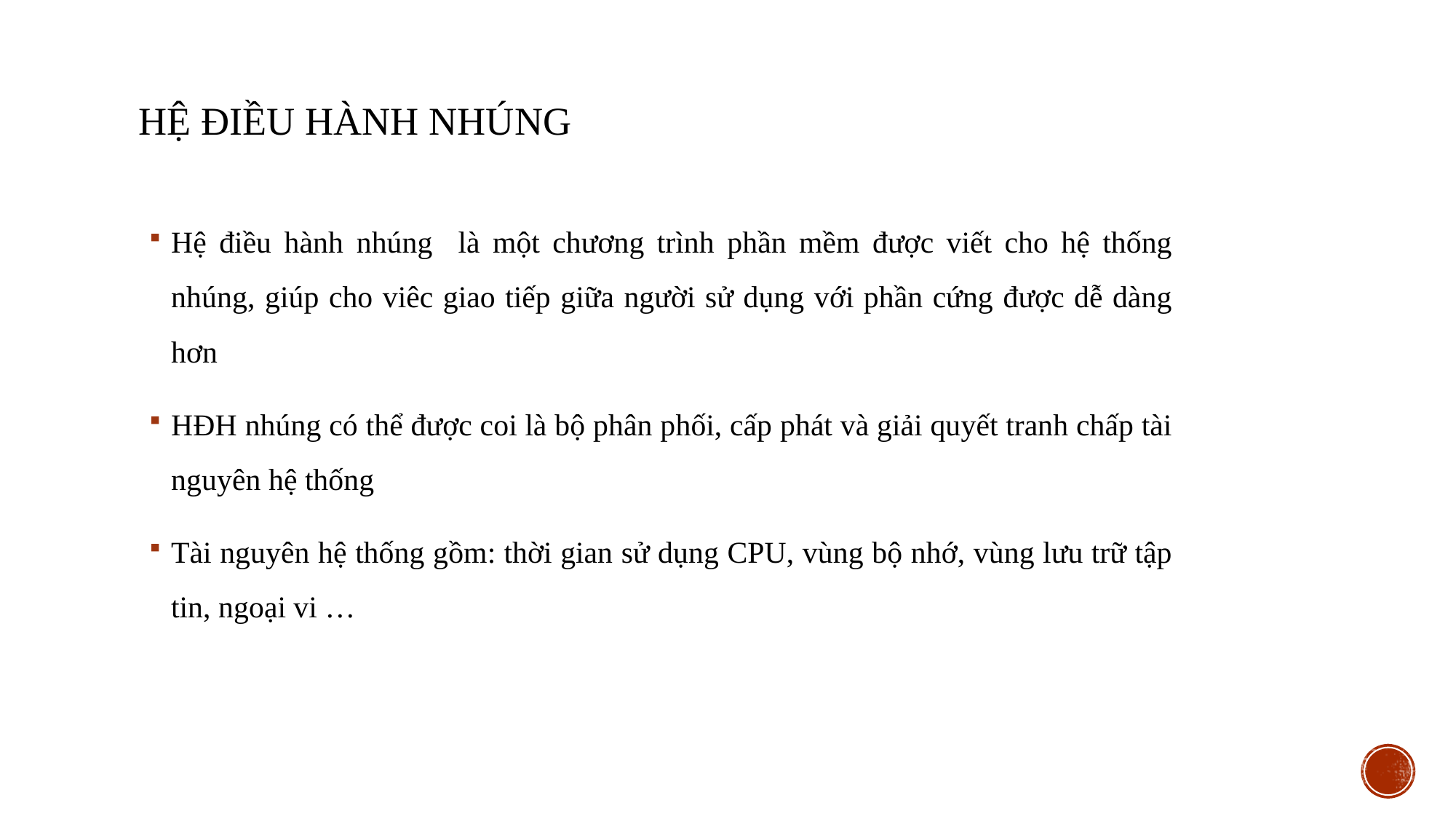

# Hệ điều hành nhúng
Hệ điều hành nhúng  là một chương trình phần mềm được viết cho hệ thống nhúng, giúp cho viêc giao tiếp giữa người sử dụng với phần cứng được dễ dàng hơn
HĐH nhúng có thể được coi là bộ phân phối, cấp phát và giải quyết tranh chấp tài nguyên hệ thống
Tài nguyên hệ thống gồm: thời gian sử dụng CPU, vùng bộ nhớ, vùng lưu trữ tập tin, ngoại vi …